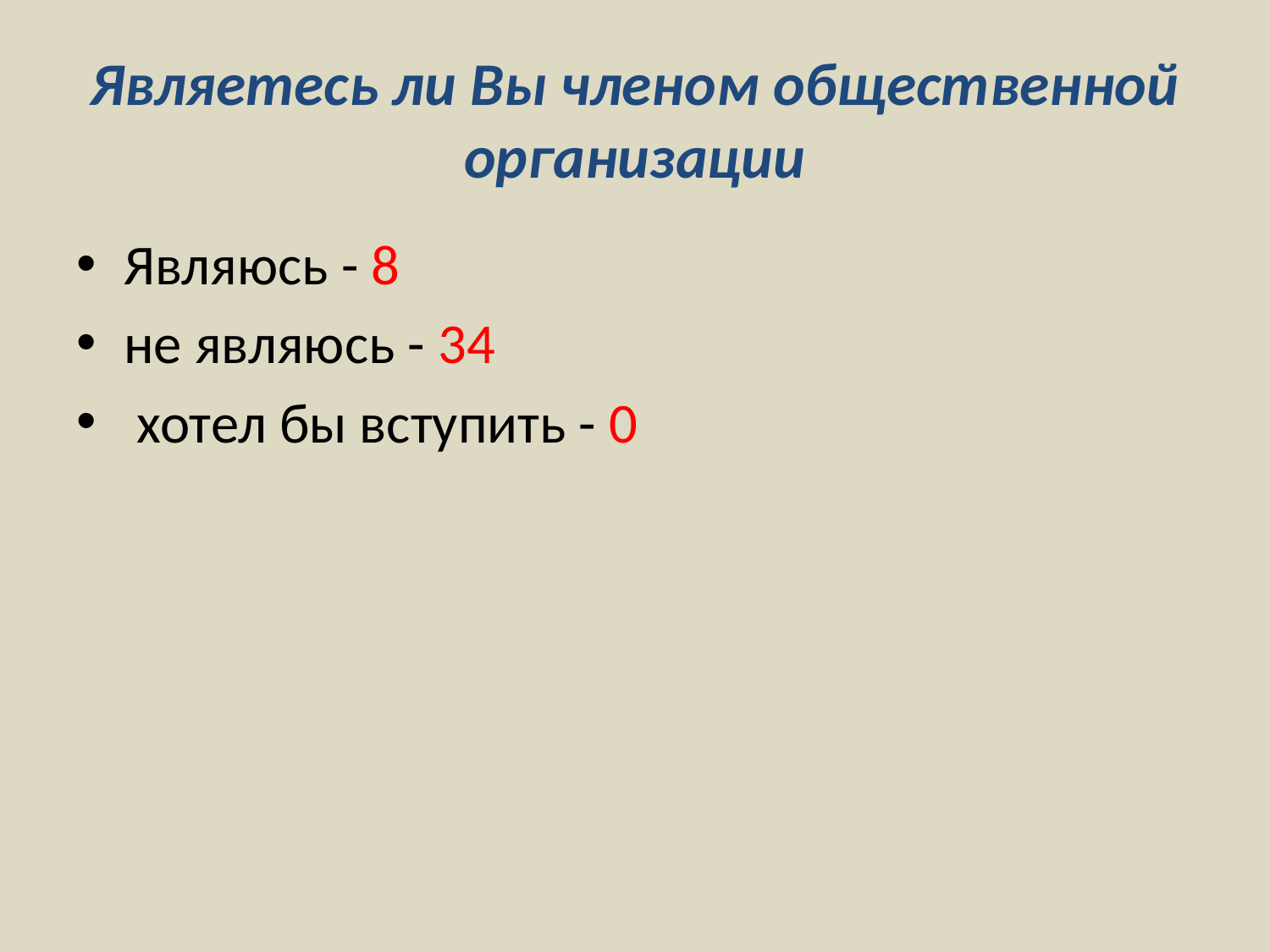

# Являетесь ли Вы членом общественной организации
Являюсь - 8
не являюсь - 34
 хотел бы вступить - 0